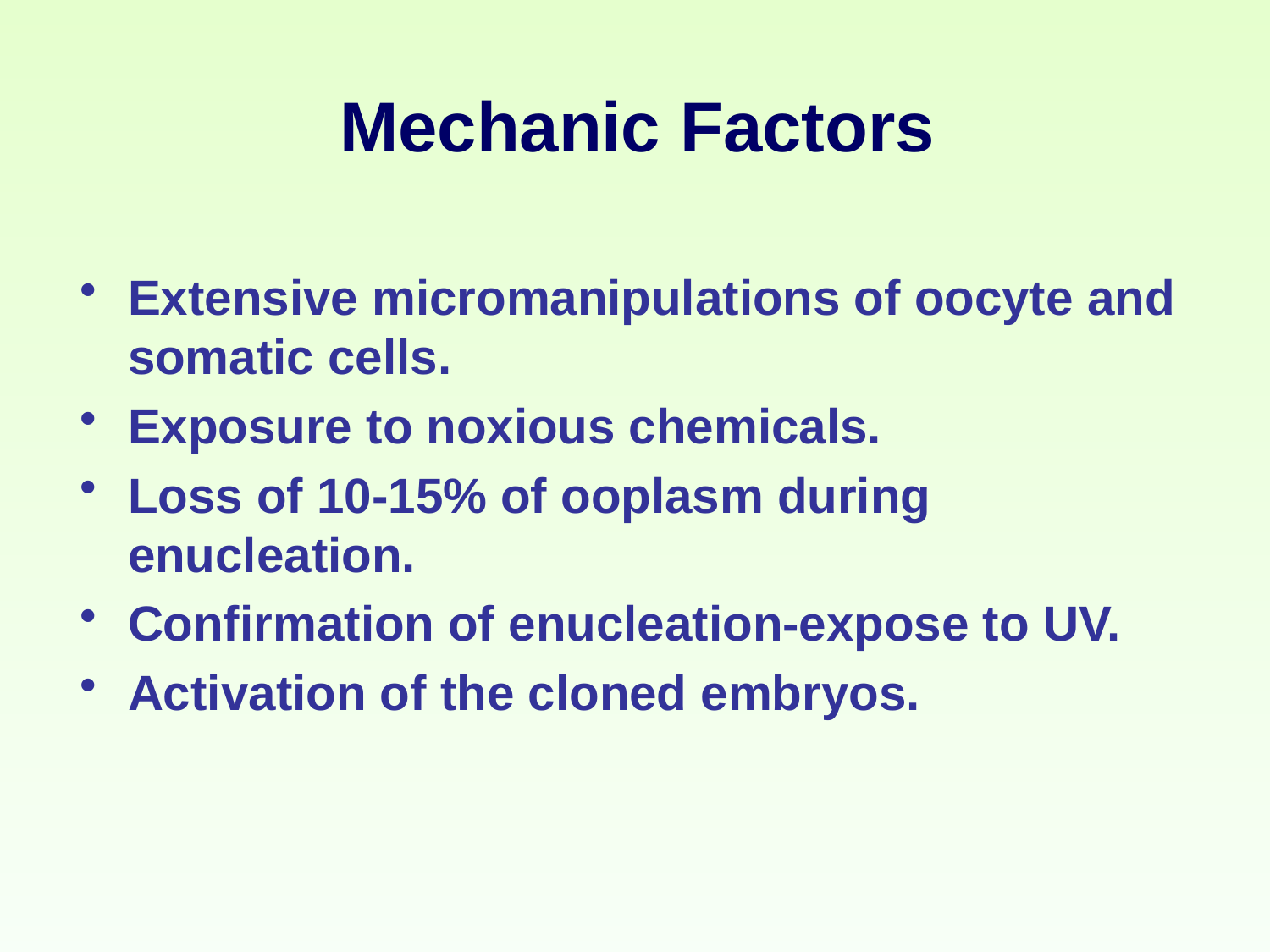

# Mechanic Factors
Extensive micromanipulations of oocyte and somatic cells.
Exposure to noxious chemicals.
Loss of 10-15% of ooplasm during enucleation.
Confirmation of enucleation-expose to UV.
Activation of the cloned embryos.